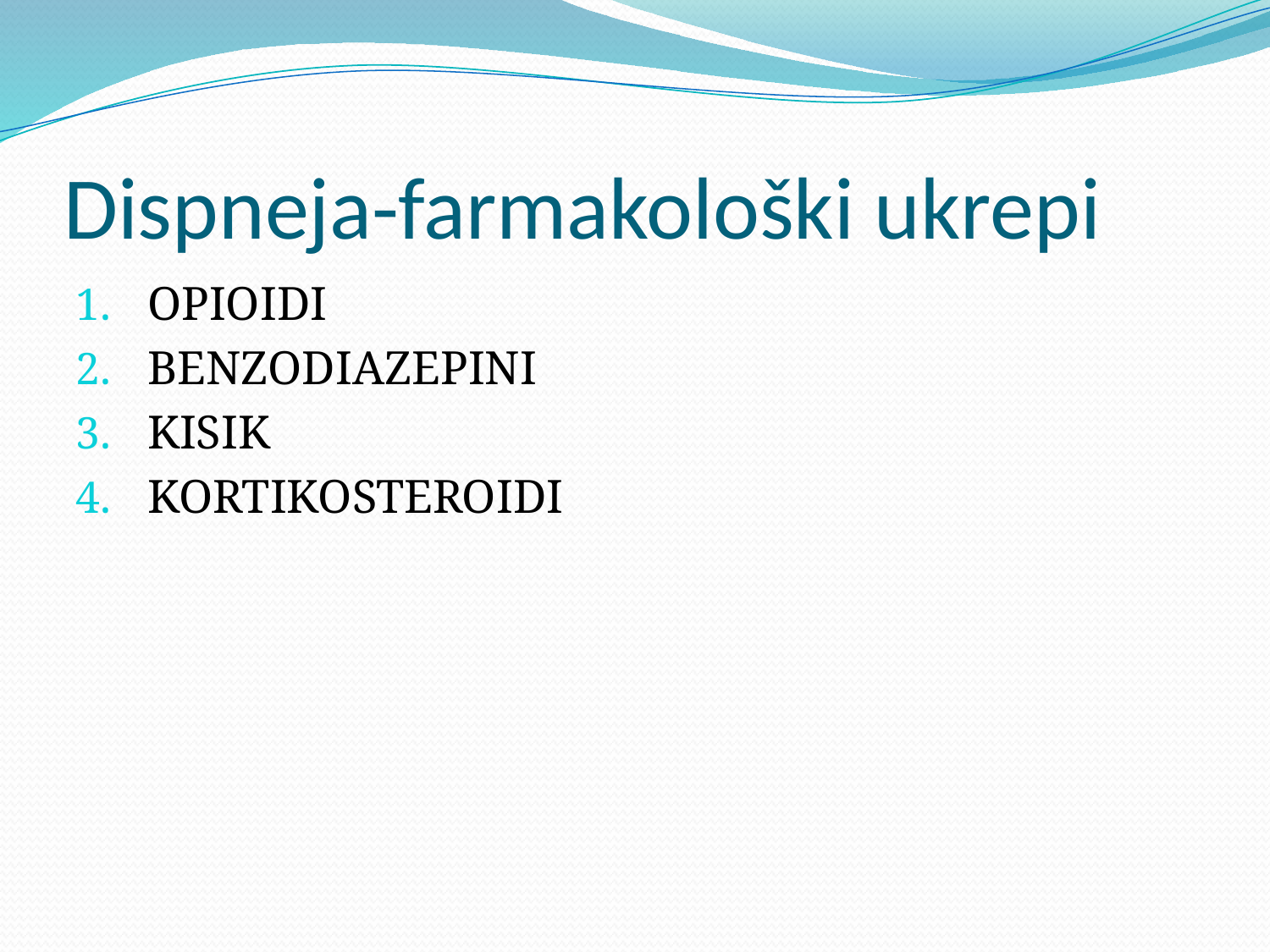

# Dispneja-farmakološki ukrepi
OPIOIDI
BENZODIAZEPINI
KISIK
KORTIKOSTEROIDI